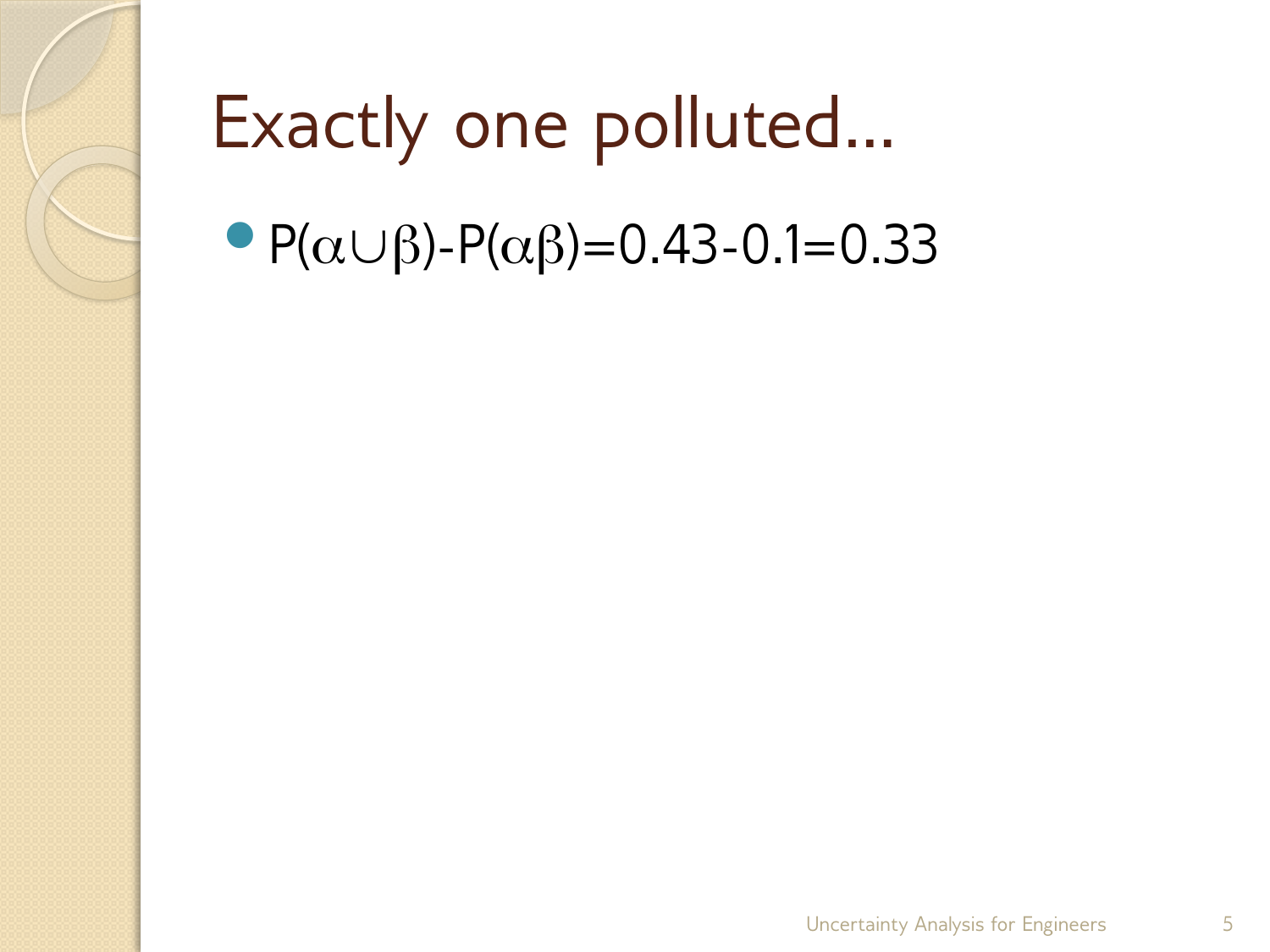

# Exactly one polluted…
P(α∪β)-P(αβ)=0.43-0.1=0.33
Uncertainty Analysis for Engineers
5